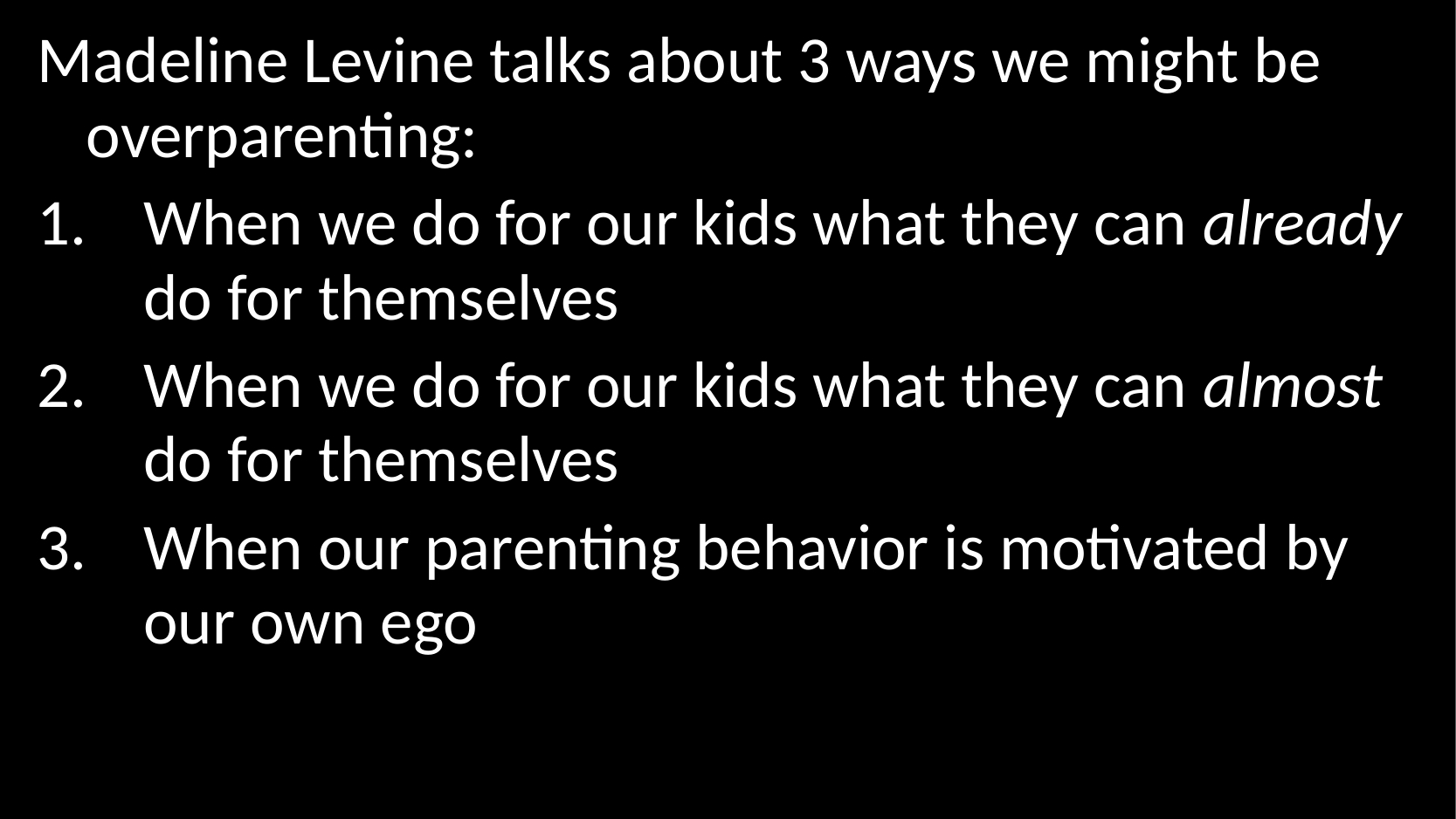

Madeline Levine talks about 3 ways we might be overparenting:
When we do for our kids what they can already do for themselves
When we do for our kids what they can almost do for themselves
When our parenting behavior is motivated by our own ego
#